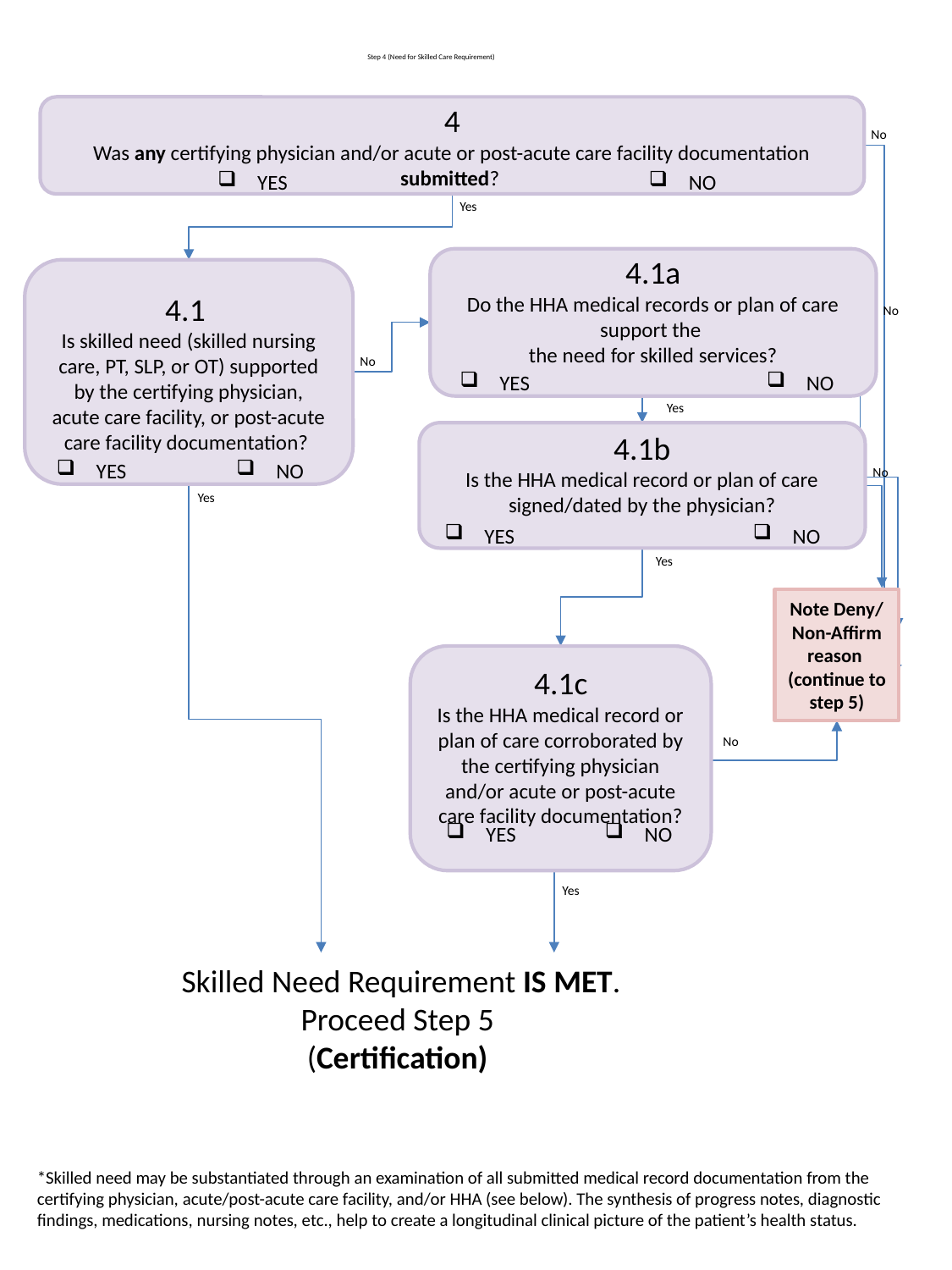

# Step 4 (Need for Skilled Care Requirement)
4
Was any certifying physician and/or acute or post-acute care facility documentation submitted?
No
YES
NO
Yes
4.1a
Do the HHA medical records or plan of care support the
the need for skilled services?

No
YES
NO
Yes
4.1
Is skilled need (skilled nursing care, PT, SLP, or OT) supported by the certifying physician, acute care facility, or post-acute care facility documentation?
No
YES
NO
Yes
4.1b
Is the HHA medical record or plan of care signed/dated by the physician?

No
NO
YES
Yes
Note Deny/ Non-Affirm reason  (continue to step 5)
4.1c
Is the HHA medical record or plan of care corroborated by the certifying physician and/or acute or post-acute care facility documentation?

No
YES
NO
Yes
.
Yes
Skilled Need Requirement IS MET.
Proceed Step 5
(Certification)
.
*Skilled need may be substantiated through an examination of all submitted medical record documentation from the certifying physician, acute/post-acute care facility, and/or HHA (see below). The synthesis of progress notes, diagnostic findings, medications, nursing notes, etc., help to create a longitudinal clinical picture of the patient’s health status.